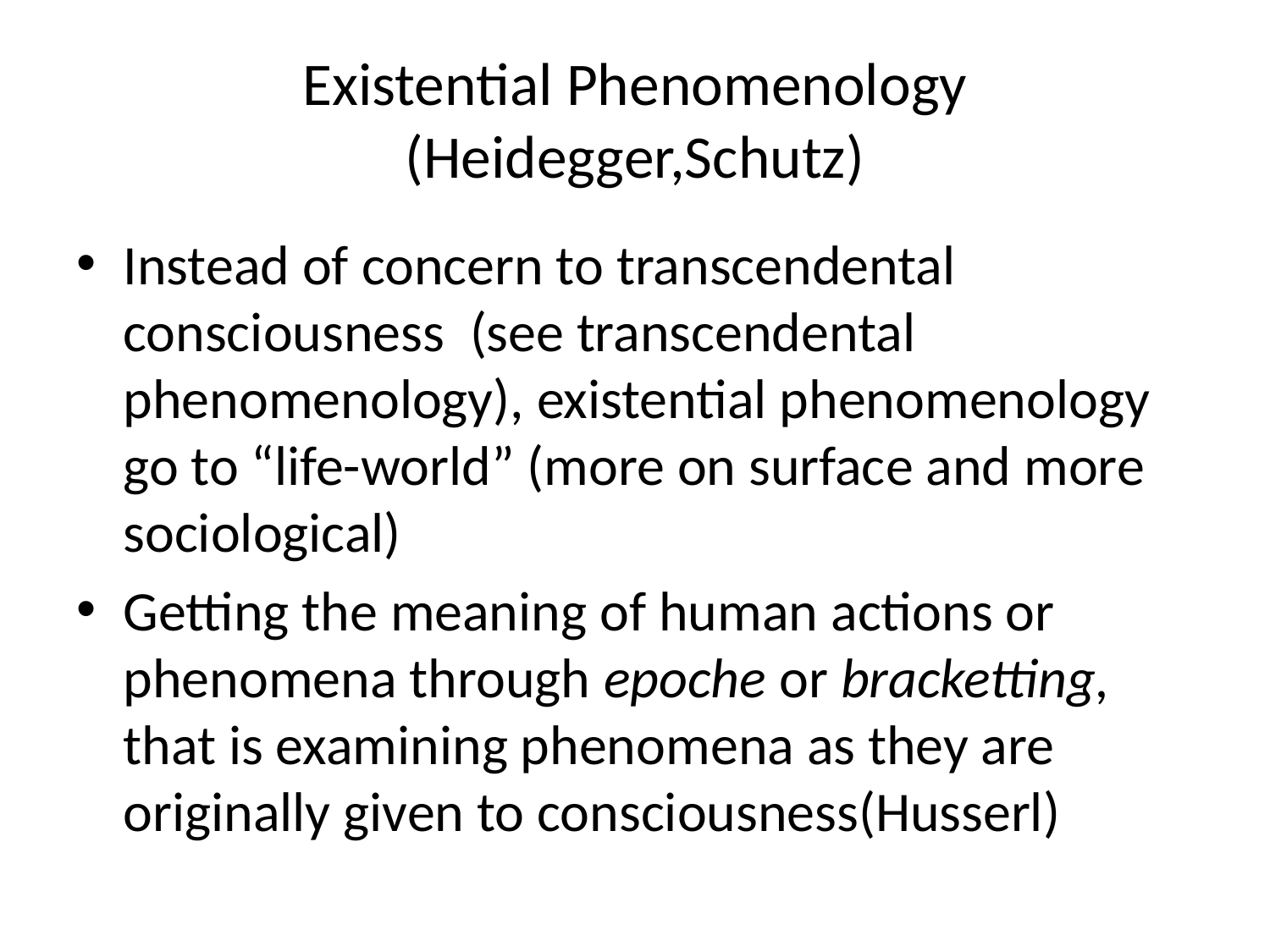

# Existential Phenomenology (Heidegger,Schutz)
Instead of concern to transcendental consciousness  (see transcendental phenomenology), existential phenomenology go to “life-world” (more on surface and more sociological)
Getting the meaning of human actions or phenomena through epoche or bracketting, that is examining phenomena as they are originally given to consciousness(Husserl)